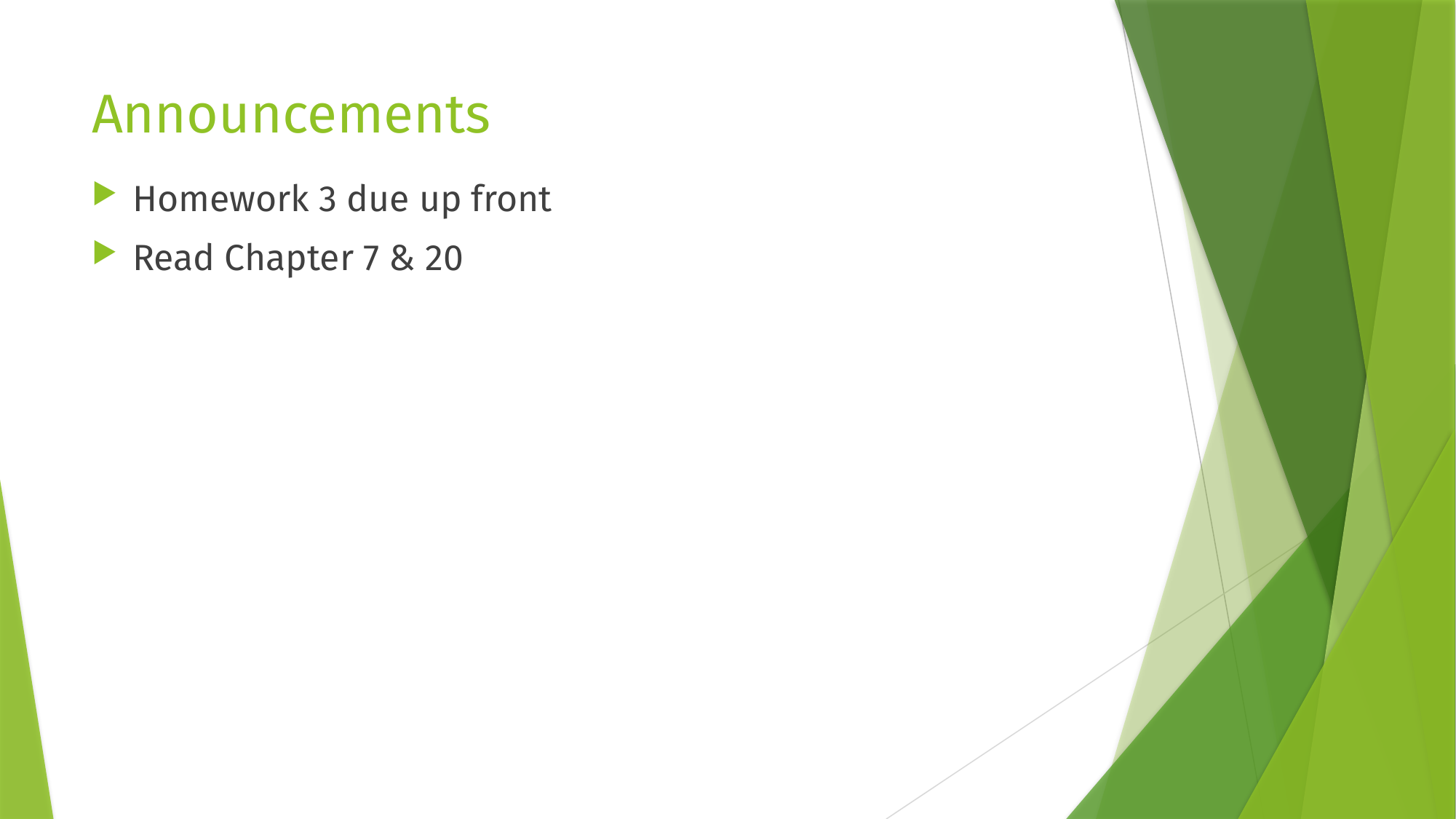

# Announcements
Homework 3 due up front
Read Chapter 7 & 20